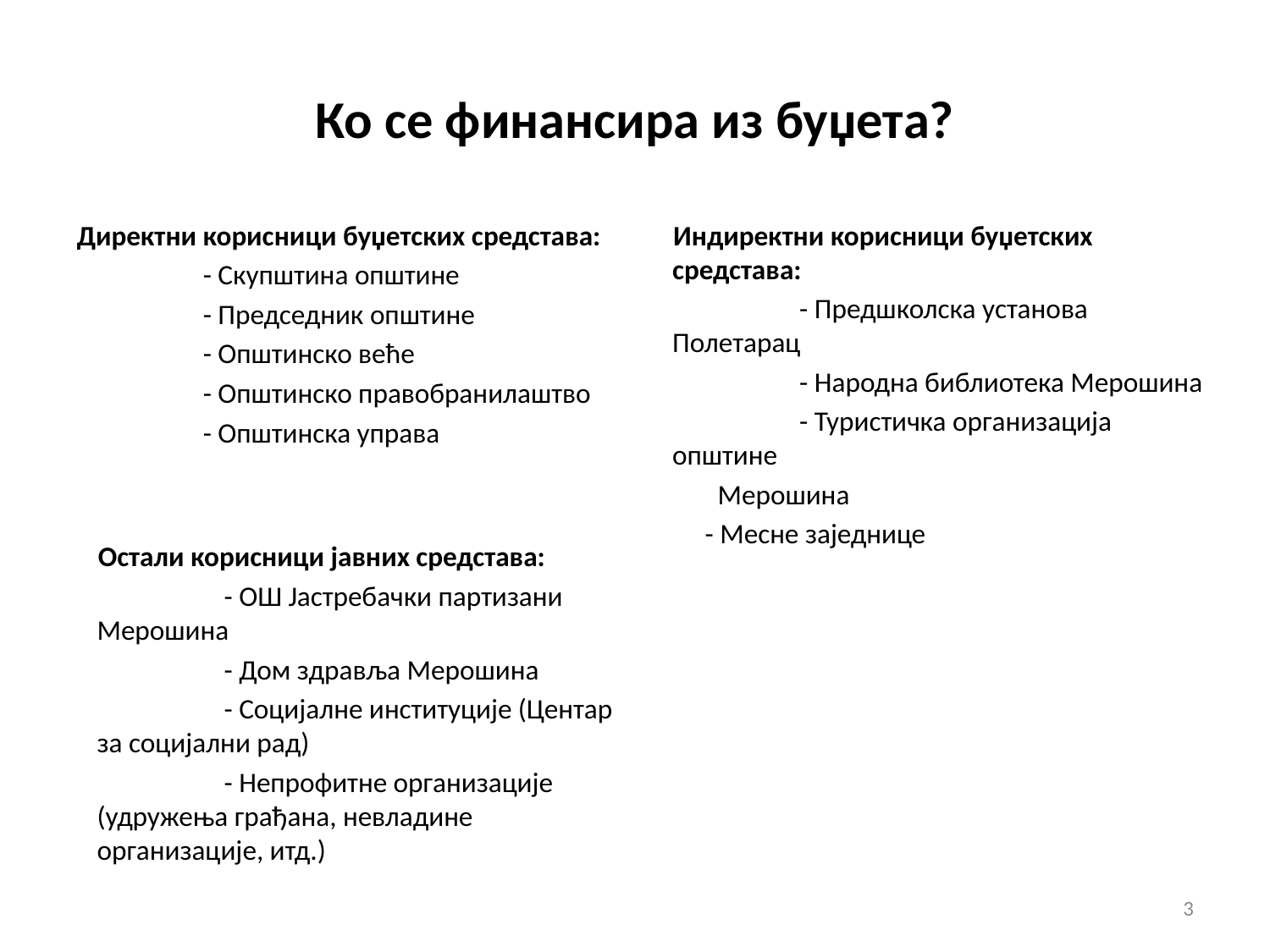

# Ко се финансира из буџета?
Директни корисници буџетских средстава:
	- Скупштина општине
	- Председник општине
	- Општинско веће
	- Општинско правобранилаштво
	- Општинска управа

Индиректни корисници буџетских средстава:
	- Предшколска установа Полетарац
	- Народна библиотека Мерошина
	- Туристичка организација општине
       Мерошина
     - Месне заједнице

Остали корисници јавних средстава:
	- ОШ Јастребачки партизани Мерошина
	- Дом здравља Мерошина
	- Социјалне институције (Центар за социјални рад)
	- Непрофитне организације (удружења грађана, невладине организације, итд.)

3